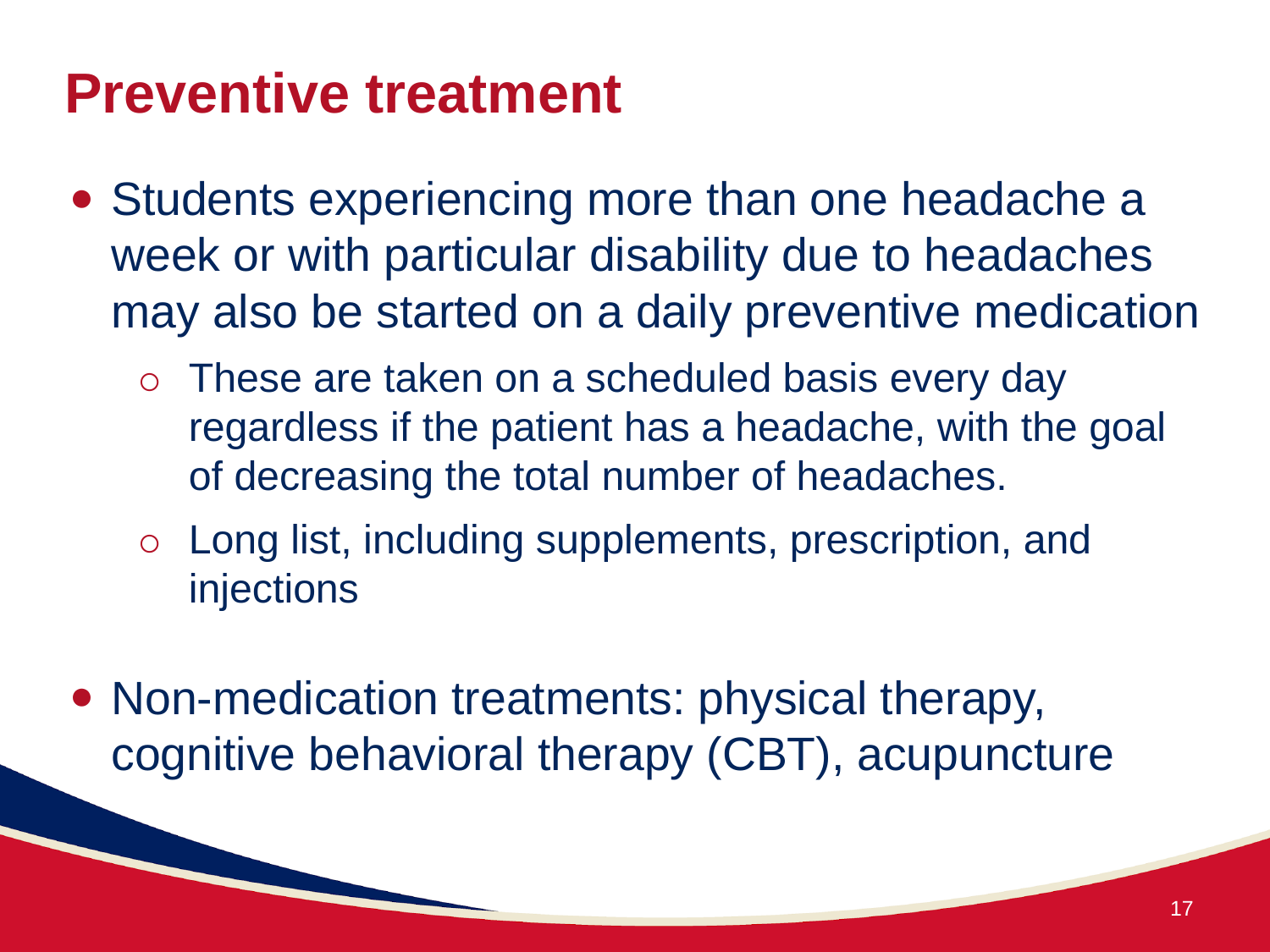

# Preventive treatment
Students experiencing more than one headache a week or with particular disability due to headaches may also be started on a daily preventive medication
These are taken on a scheduled basis every day regardless if the patient has a headache, with the goal of decreasing the total number of headaches.
Long list, including supplements, prescription, and injections

Non-medication treatments: physical therapy, cognitive behavioral therapy (CBT), acupuncture
17